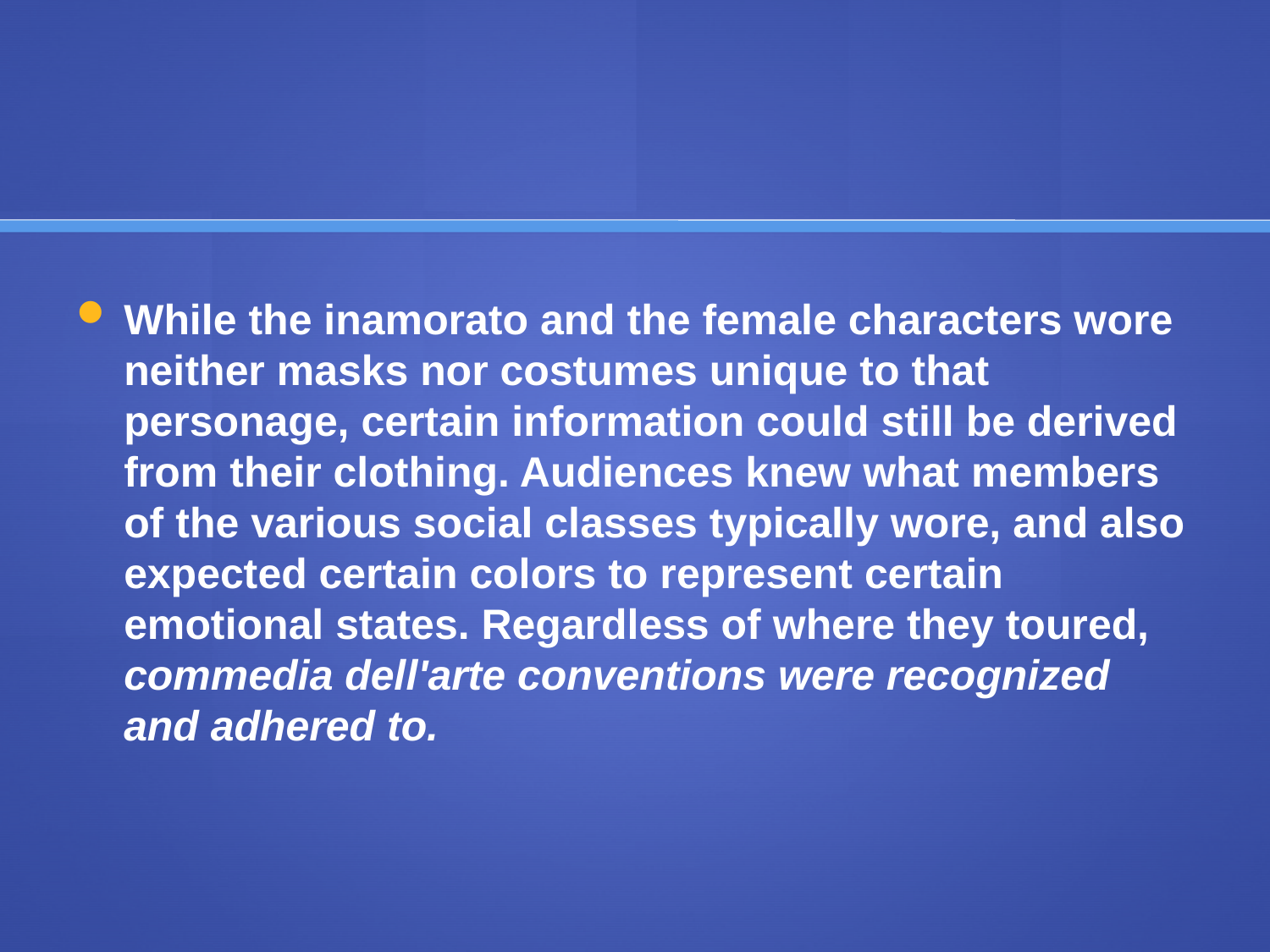

#
While the inamorato and the female characters wore neither masks nor costumes unique to that personage, certain information could still be derived from their clothing. Audiences knew what members of the various social classes typically wore, and also expected certain colors to represent certain emotional states. Regardless of where they toured, commedia dell'arte conventions were recognized and adhered to.